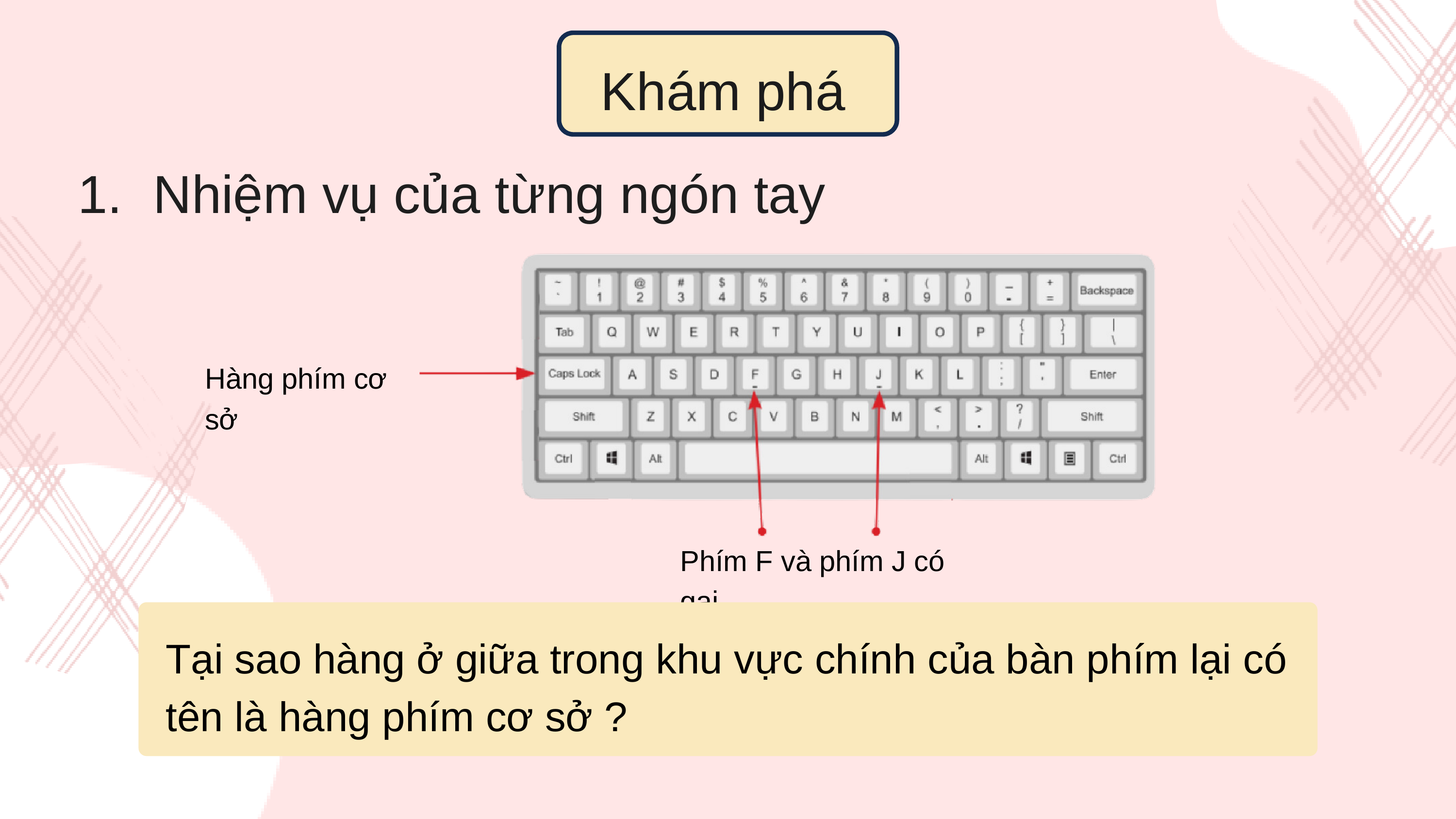

Khám phá

  Nhiệm vụ của từng ngón tay

Hàng phím cơ sở
Phím F và phím J có gai

Tại sao hàng ở giữa trong khu vực chính của bàn phím lại có tên là hàng phím cơ sở ?